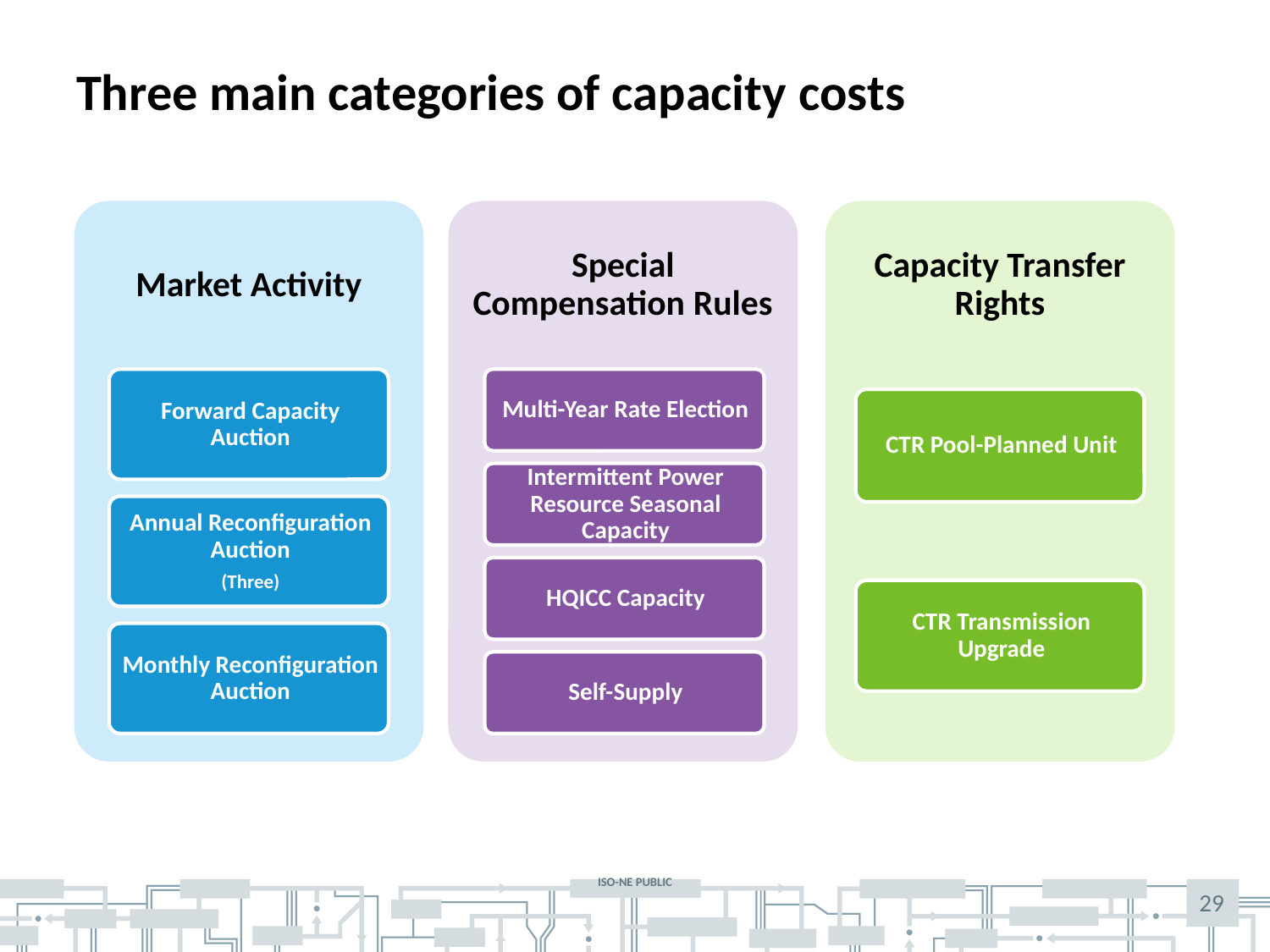

# Three main categories of capacity costs

Market Activity
Forward Capacity Auction
Annual Reconfiguration Auction
(Three)
Monthly Reconfiguration Auction
Special Compensation Rules
Multi-Year Rate Election
Intermittent Power Resource Seasonal Capacity
HQICC Capacity
Self-Supply
Capacity Transfer Rights
CTR Pool-Planned Unit
CTR Transmission Upgrade
29